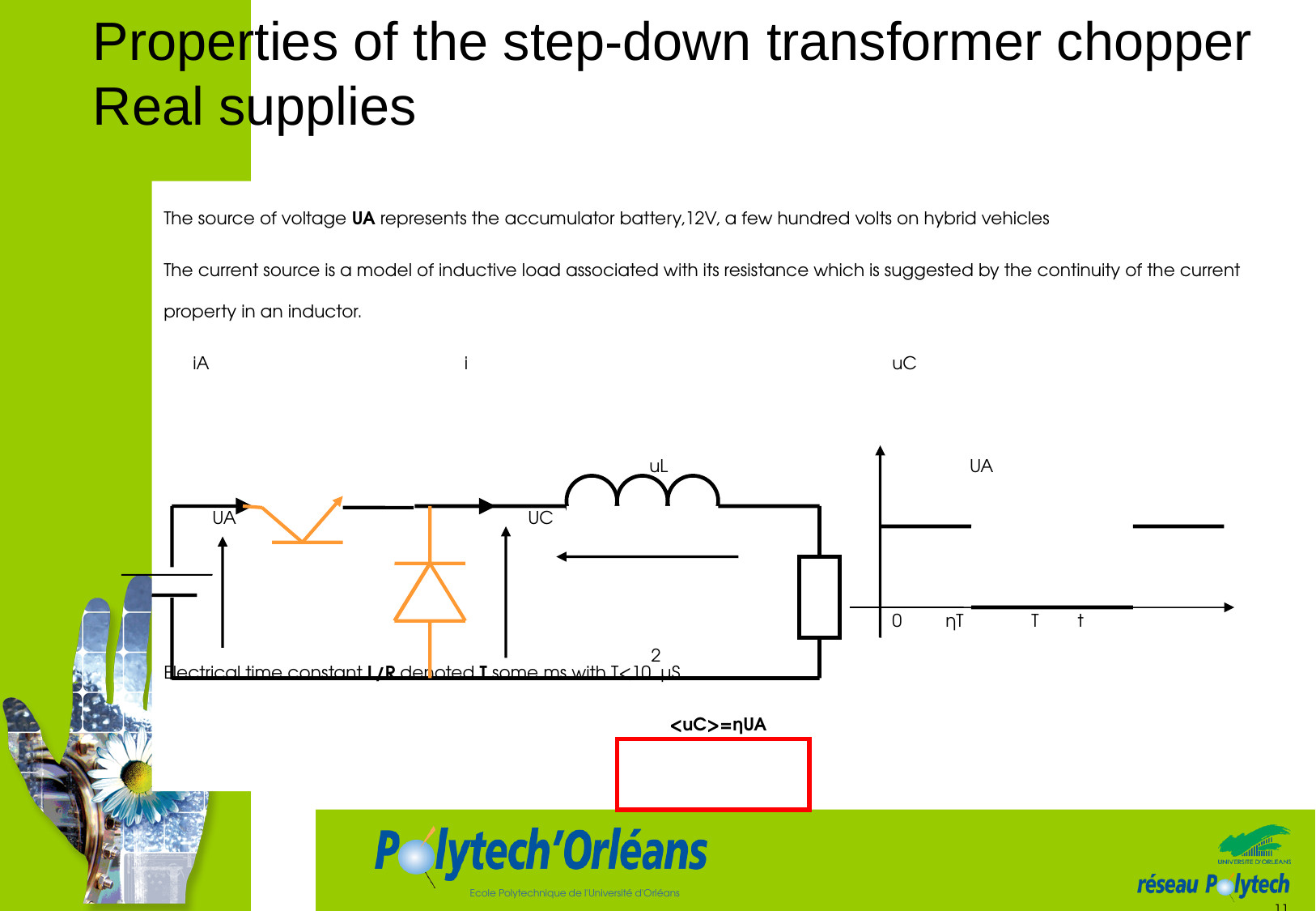

# Properties of the step-down transformer chopper Real supplies
The source of voltage UA represents the accumulator battery,12V, a few hundred volts on hybrid vehicles
The current source is a model of inductive load associated with its resistance which is suggested by the continuity of the current property in an inductor.
      iA		            i				uC

				uL		                UA
          UA			UC

						0         ηT              T        t
Electrical time constant L/R denoted T some ms with T<102μS
<uC>=ηUA

11